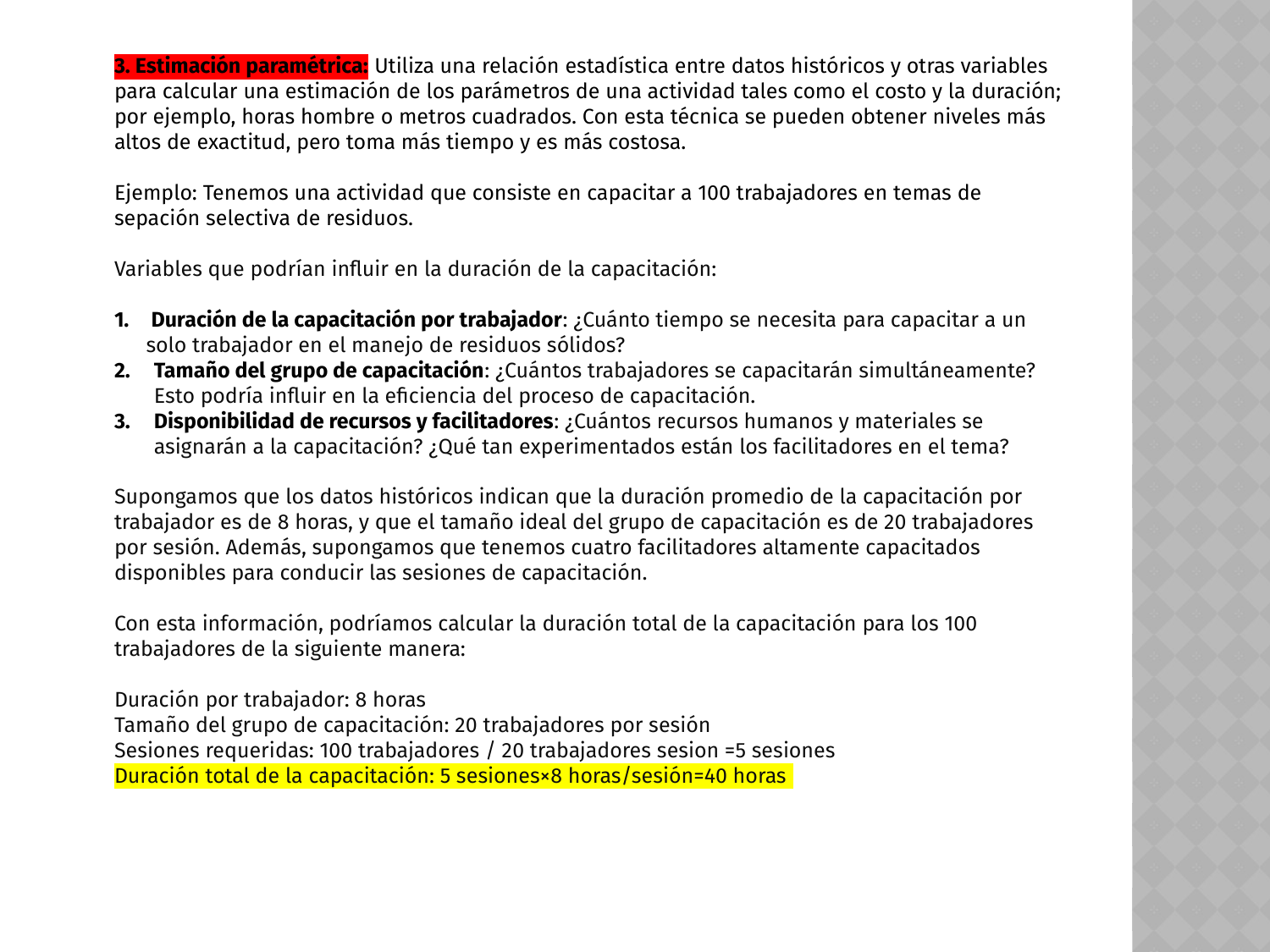

3. Estimación paramétrica: Utiliza una relación estadística entre datos históricos y otras variables para calcular una estimación de los parámetros de una actividad tales como el costo y la duración; por ejemplo, horas hombre o metros cuadrados. Con esta técnica se pueden obtener niveles más altos de exactitud, pero toma más tiempo y es más costosa.

Ejemplo: Tenemos una actividad que consiste en capacitar a 100 trabajadores en temas de sepación selectiva de residuos.

Variables que podrían influir en la duración de la capacitación:

 Duración de la capacitación por trabajador: ¿Cuánto tiempo se necesita para capacitar a un solo trabajador en el manejo de residuos sólidos?
Tamaño del grupo de capacitación: ¿Cuántos trabajadores se capacitarán simultáneamente? Esto podría influir en la eficiencia del proceso de capacitación.
Disponibilidad de recursos y facilitadores: ¿Cuántos recursos humanos y materiales se asignarán a la capacitación? ¿Qué tan experimentados están los facilitadores en el tema?

Supongamos que los datos históricos indican que la duración promedio de la capacitación por trabajador es de 8 horas, y que el tamaño ideal del grupo de capacitación es de 20 trabajadores por sesión. Además, supongamos que tenemos cuatro facilitadores altamente capacitados disponibles para conducir las sesiones de capacitación.

Con esta información, podríamos calcular la duración total de la capacitación para los 100 trabajadores de la siguiente manera:

Duración por trabajador: 8 horas
Tamaño del grupo de capacitación: 20 trabajadores por sesión
Sesiones requeridas: 100 trabajadores / 20 trabajadores sesion =5 sesiones
Duración total de la capacitación: 5 sesiones×8 horas/sesión=40 horas